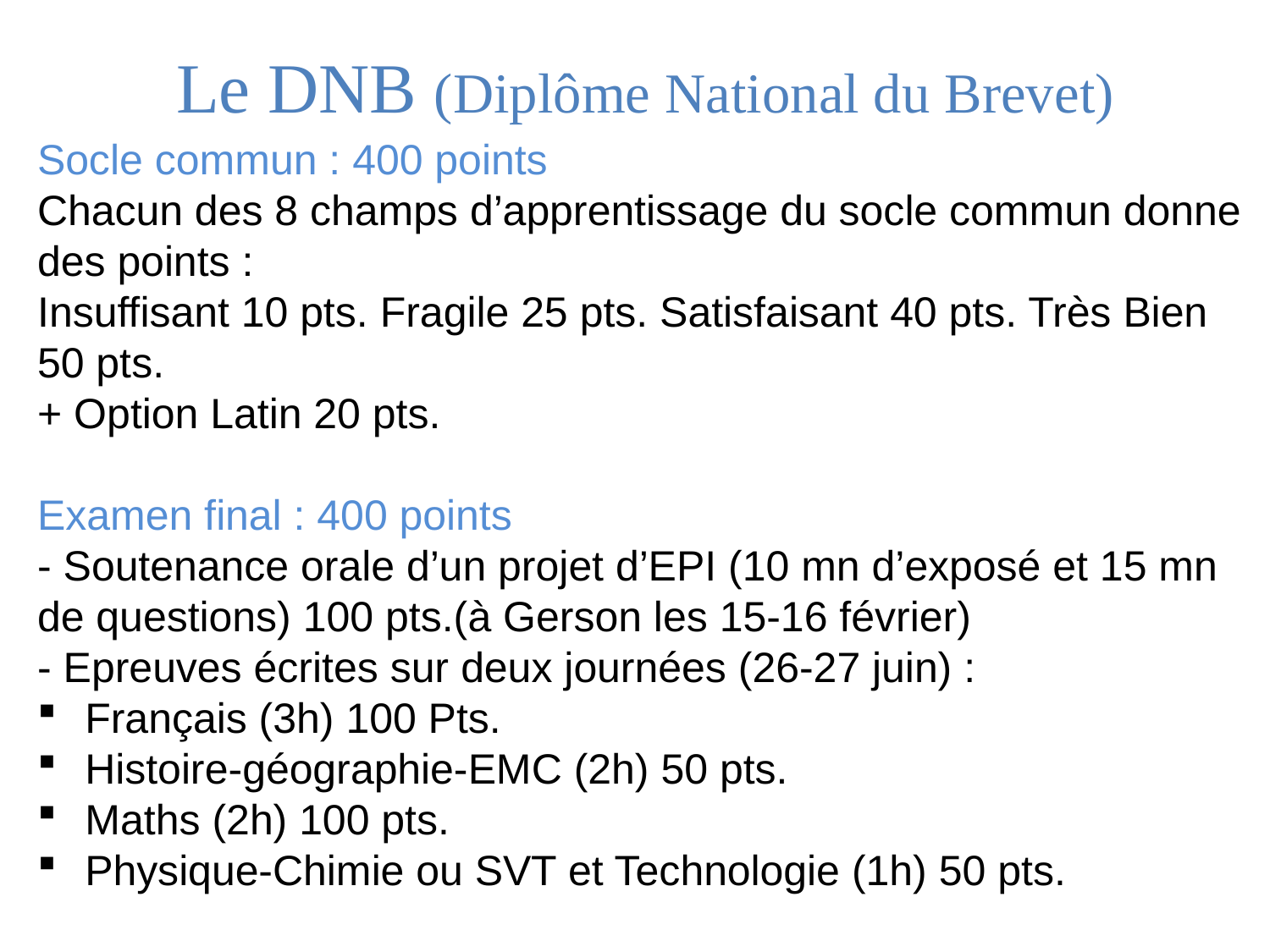

Le DNB (Diplôme National du Brevet)
Socle commun : 400 points
Chacun des 8 champs d’apprentissage du socle commun donne des points :
Insuffisant 10 pts. Fragile 25 pts. Satisfaisant 40 pts. Très Bien 50 pts.
+ Option Latin 20 pts.

Examen final : 400 points
- Soutenance orale d’un projet d’EPI (10 mn d’exposé et 15 mn de questions) 100 pts.(à Gerson les 15-16 février)
- Epreuves écrites sur deux journées (26-27 juin) :
Français (3h) 100 Pts.
Histoire-géographie-EMC (2h) 50 pts.
Maths (2h) 100 pts.
Physique-Chimie ou SVT et Technologie (1h) 50 pts.